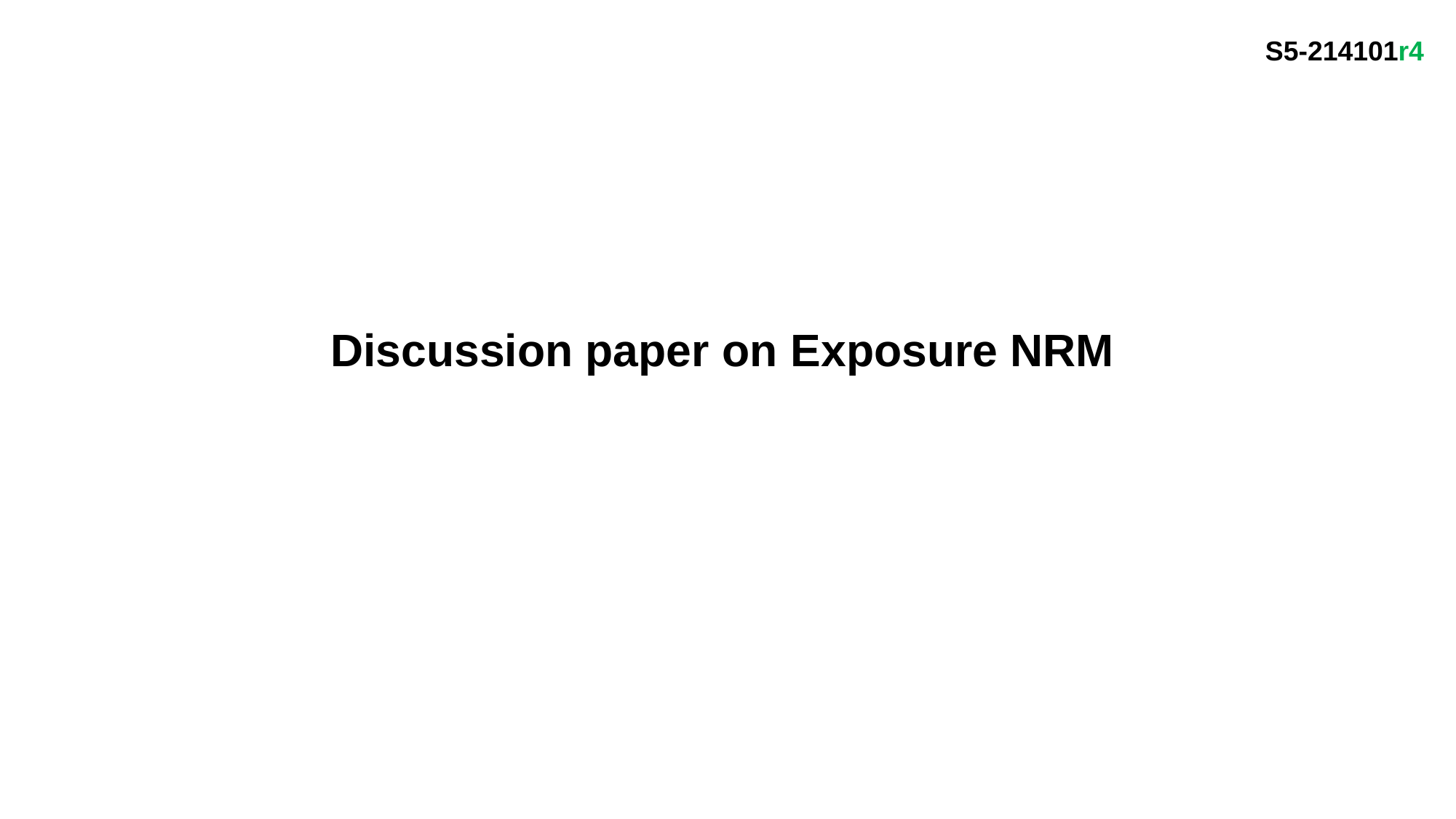

S5-214101r4
# Discussion paper on Exposure NRM